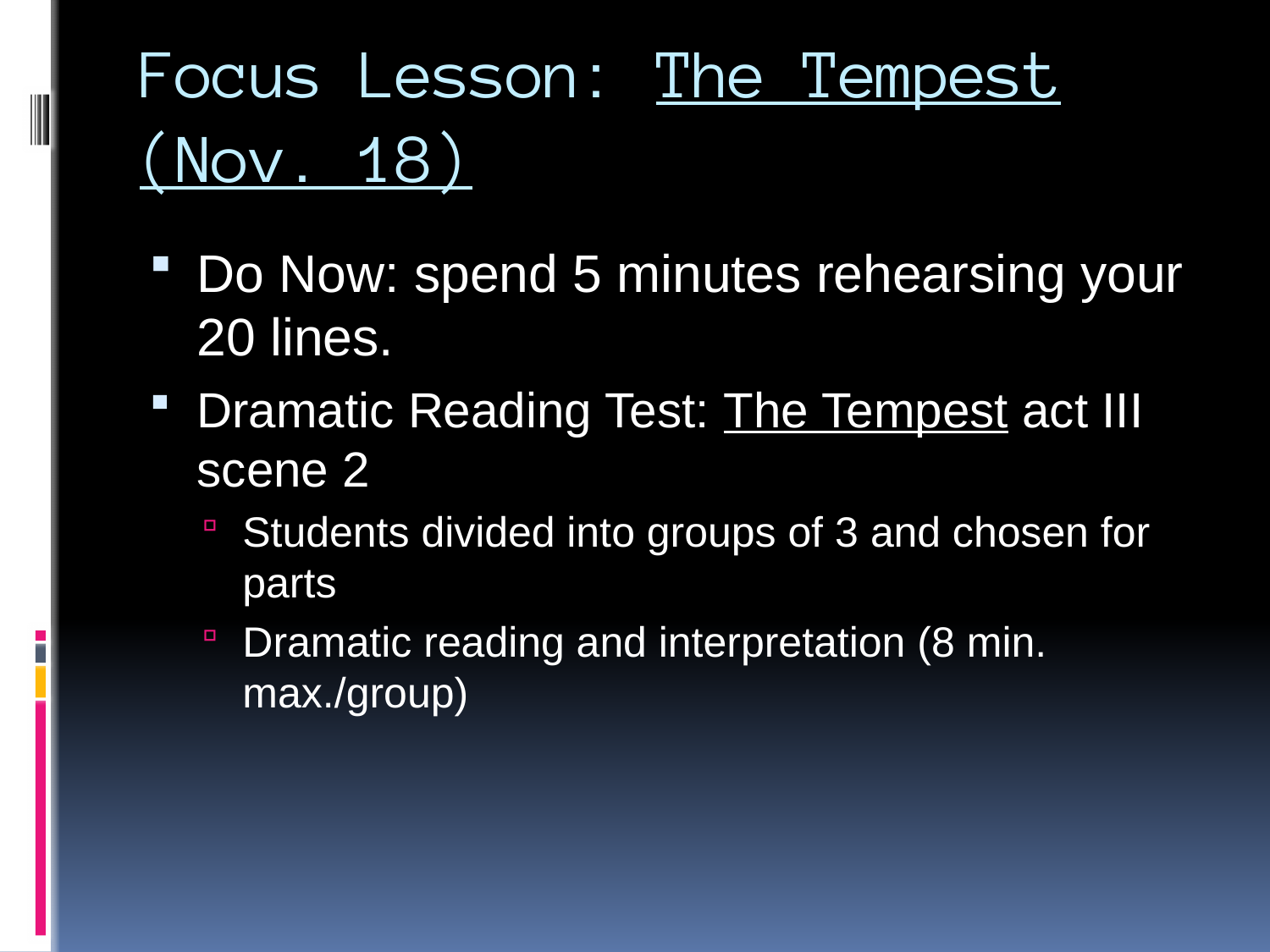

# Focus Lesson: The Tempest (Nov. 18)
Do Now: spend 5 minutes rehearsing your 20 lines.
Dramatic Reading Test: The Tempest act III scene 2
Students divided into groups of 3 and chosen for parts
Dramatic reading and interpretation (8 min. max./group)